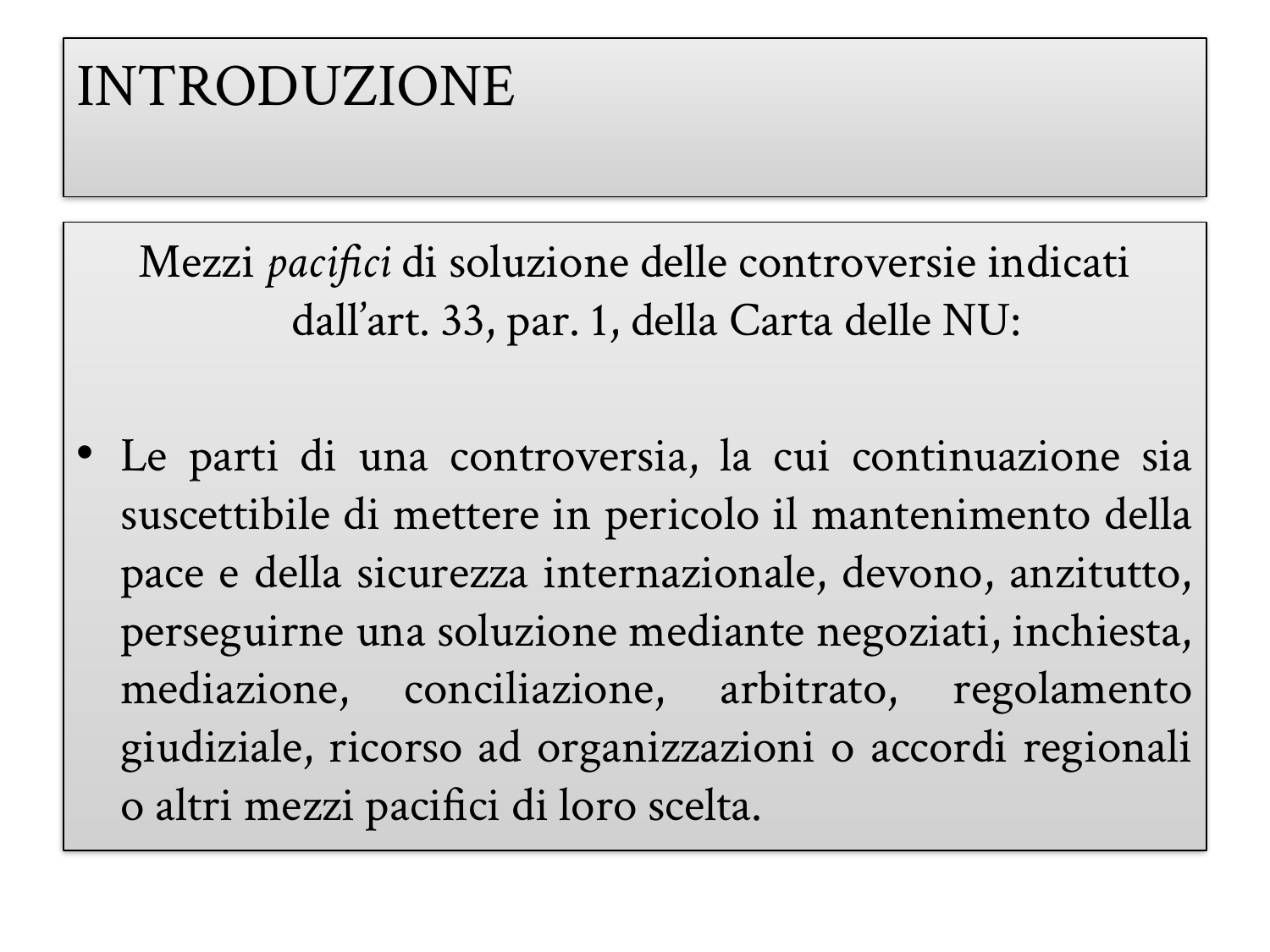

# Introduzione
Mezzi pacifici di soluzione delle controversie indicati dall’art. 33, par. 1, della Carta delle NU:

Le parti di una controversia, la cui continuazione sia suscettibile di mettere in pericolo il mantenimento della pace e della sicurezza internazionale, devono, anzitutto, perseguirne una soluzione mediante negoziati, inchiesta, mediazione, conciliazione, arbitrato, regolamento giudiziale, ricorso ad organizzazioni o accordi regionali o altri mezzi pacifici di loro scelta.